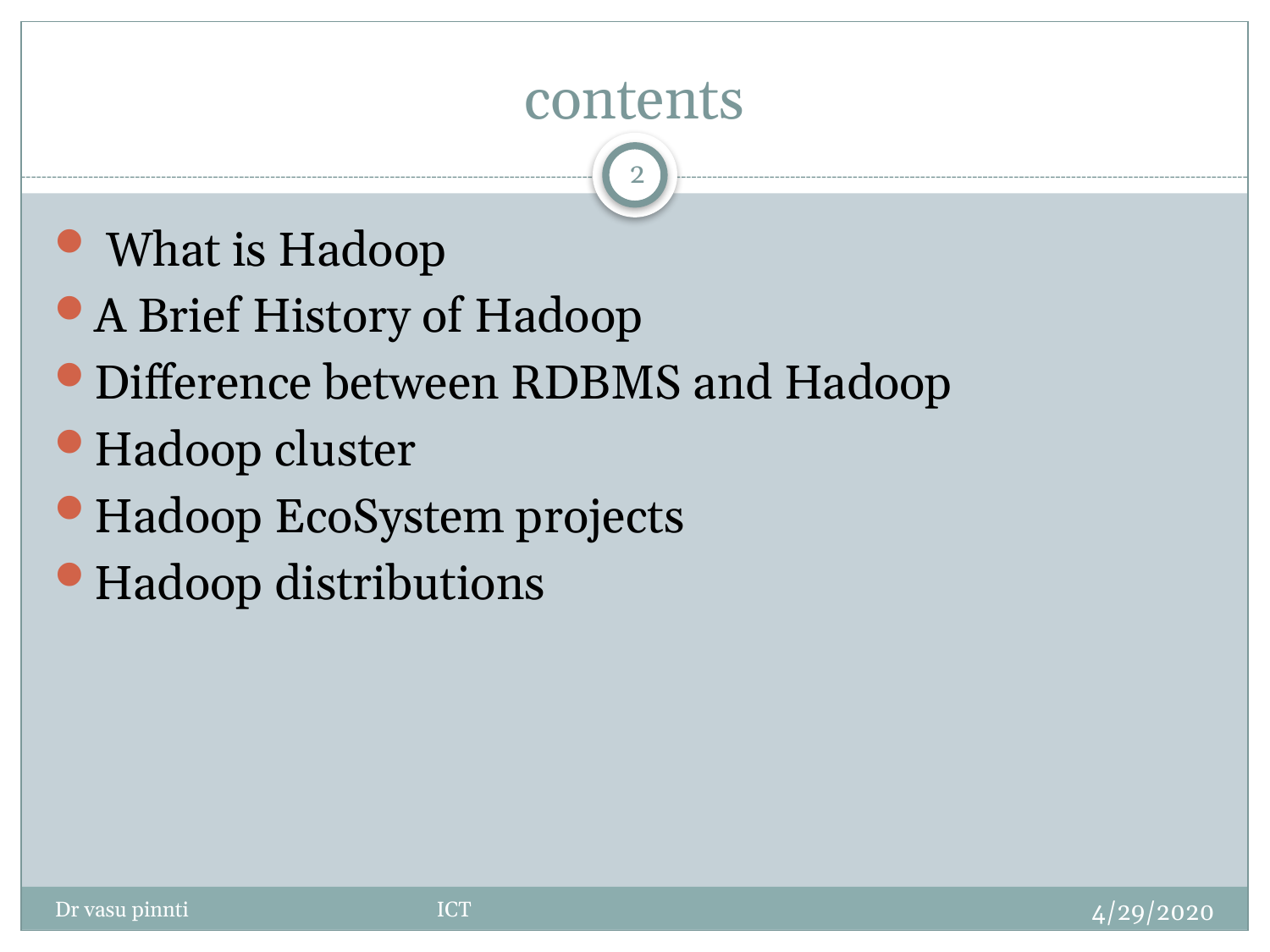

# contents
2
 What is Hadoop
A Brief History of Hadoop
Difference between RDBMS and Hadoop
Hadoop cluster
Hadoop EcoSystem projects
Hadoop distributions
4/29/2020
Dr vasu pinnti                                                 ICT